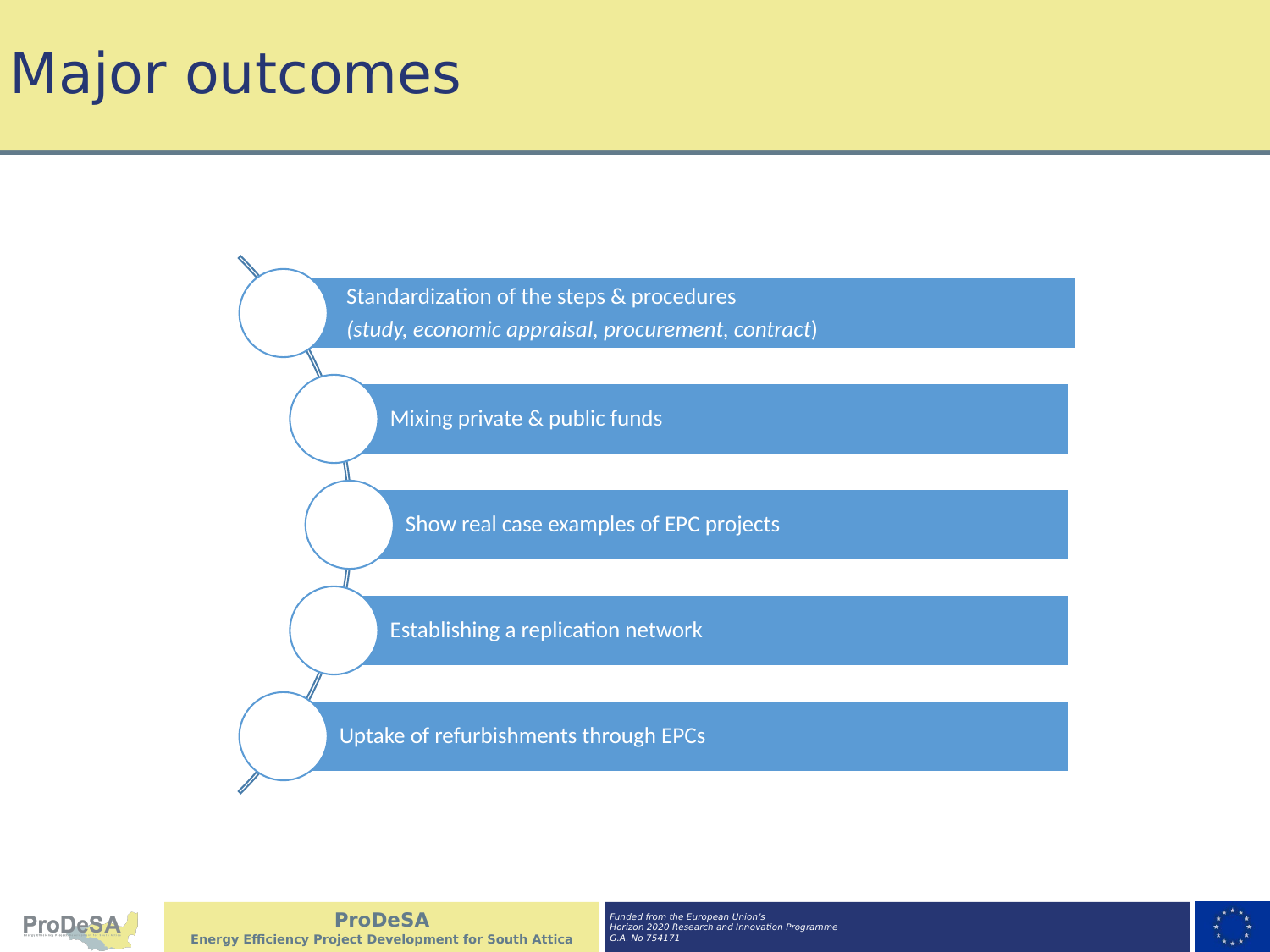

# Major outcomes

Standardization of the steps & procedures
(study, economic appraisal, procurement, contract)
Mixing private & public funds
Show real case examples of EPC projects
Establishing a replication network
Uptake of refurbishments through EPCs
ProDeSA
Energy Efficiency Project Development for South Attica